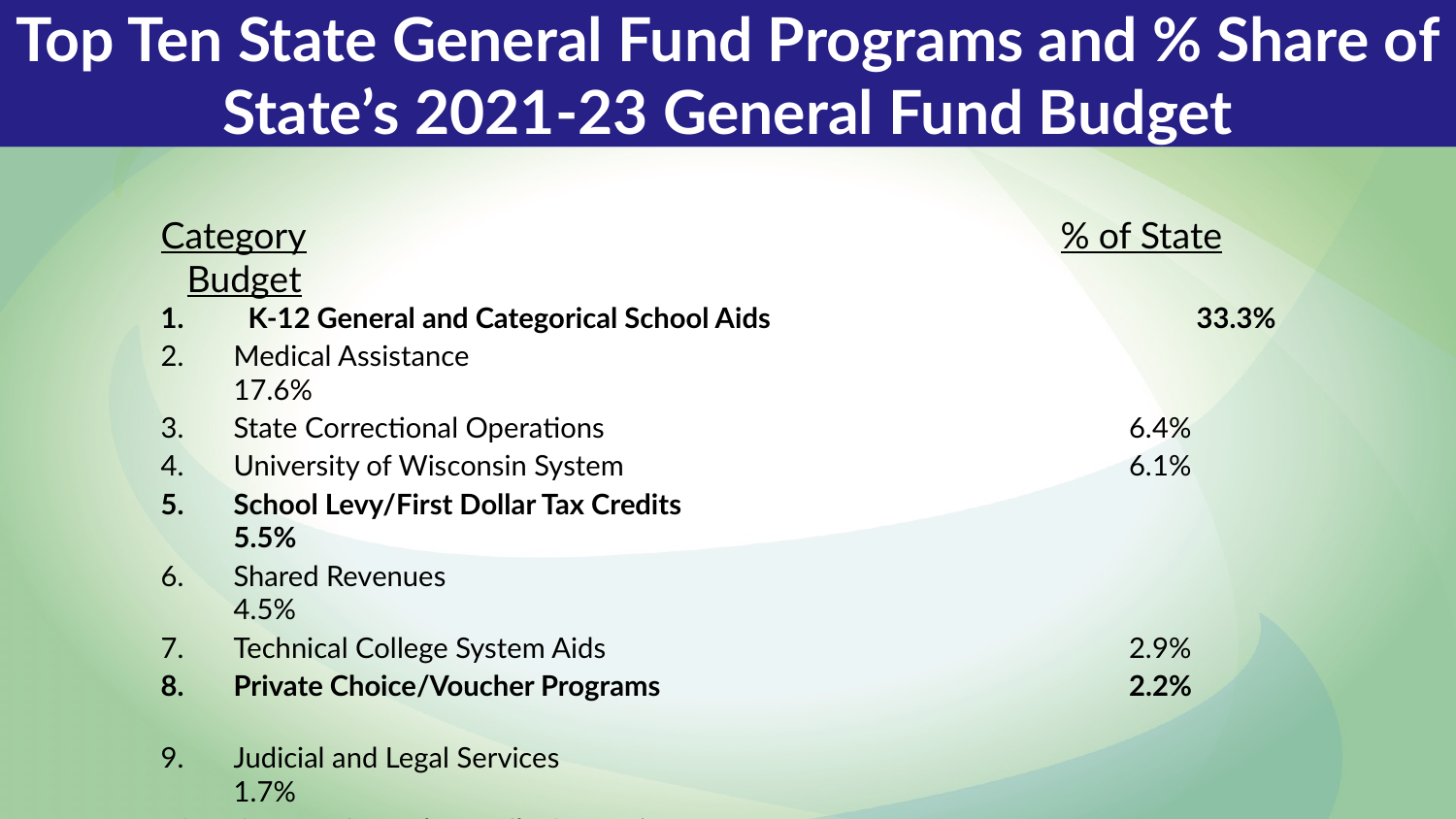

Top Ten State General Fund Programs and % Share of State’s 2021-23 General Fund Budget
Category			 	 		% of State Budget
1.	         K-12 General and Categorical School Aids		                    33.3%
Medical Assistance						17.6%
State Correctional Operations			  	   6.4%
4.	University of Wisconsin System				   6.1%
5.	School Levy/First Dollar Tax Credits		  		   5.5%
Shared Revenues				 		   4.5%
Technical College System Aids				   2.9%
Private Choice/Voucher Programs 		  		   2.2%
Judicial and Legal Services	 				   1.7%
Community and Juvenile Corrections				   1.6%
All Other State Funding					                    18.2%

Source:  Legislative Fiscal Bureau (2021-23 Biennial Budget Summary, Table 9)